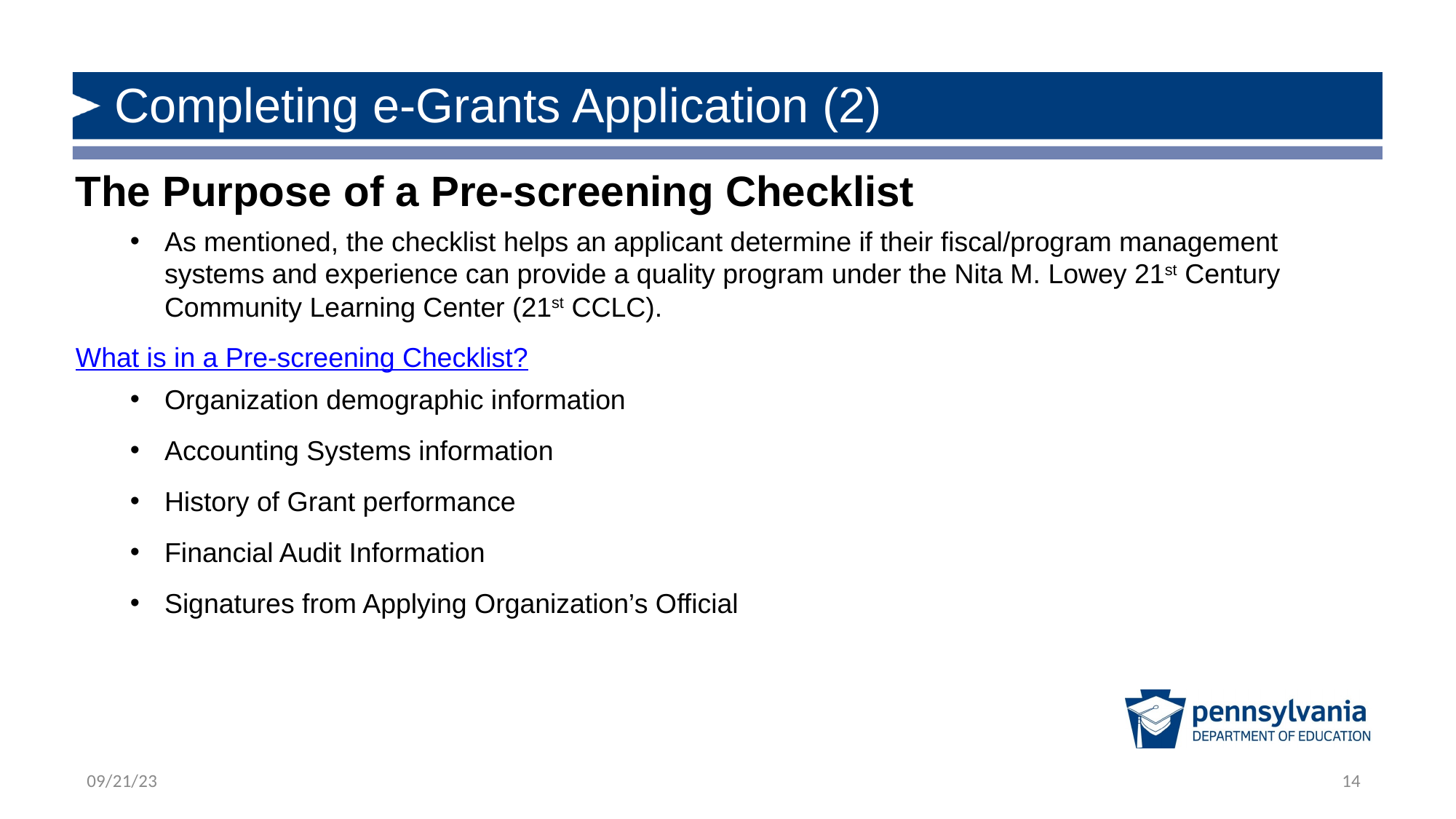

# Completing e-Grants Application (2)
The Purpose of a Pre-screening Checklist
As mentioned, the checklist helps an applicant determine if their fiscal/program management systems and experience can provide a quality program under the Nita M. Lowey 21st Century Community Learning Center (21st CCLC).
What is in a Pre-screening Checklist?
Organization demographic information
Accounting Systems information
History of Grant performance
Financial Audit Information
Signatures from Applying Organization’s Official
14
09/21/23